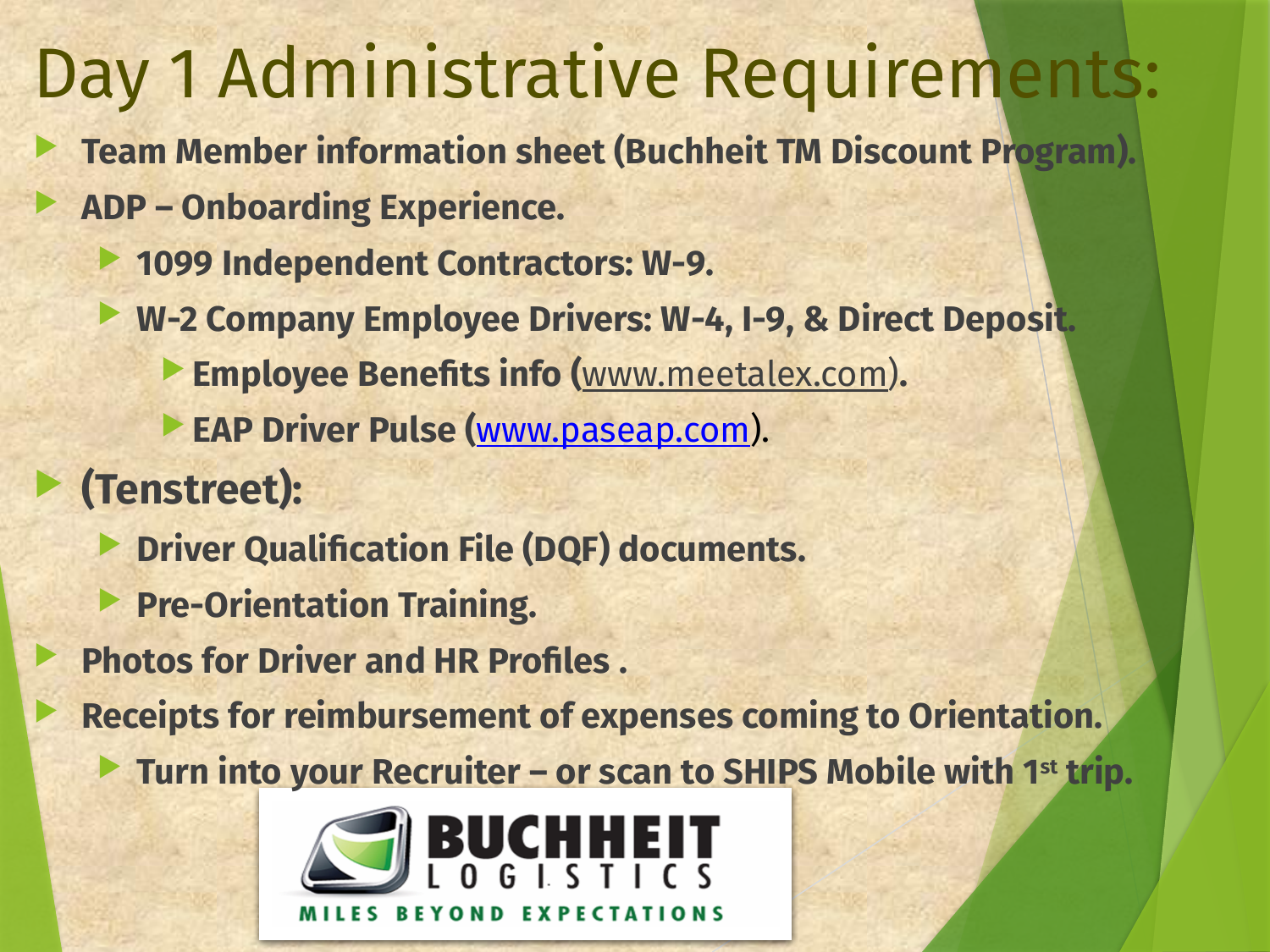

# Day 1 Administrative Requirements:
Team Member information sheet (Buchheit TM Discount Program).
ADP – Onboarding Experience.
1099 Independent Contractors: W-9.
W-2 Company Employee Drivers: W-4, I-9, & Direct Deposit.
Employee Benefits info (www.meetalex.com).
EAP Driver Pulse (www.paseap.com).
(Tenstreet):
Driver Qualification File (DQF) documents.
Pre-Orientation Training.
Photos for Driver and HR Profiles .
Receipts for reimbursement of expenses coming to Orientation.
Turn into your Recruiter – or scan to SHIPS Mobile with 1st trip.